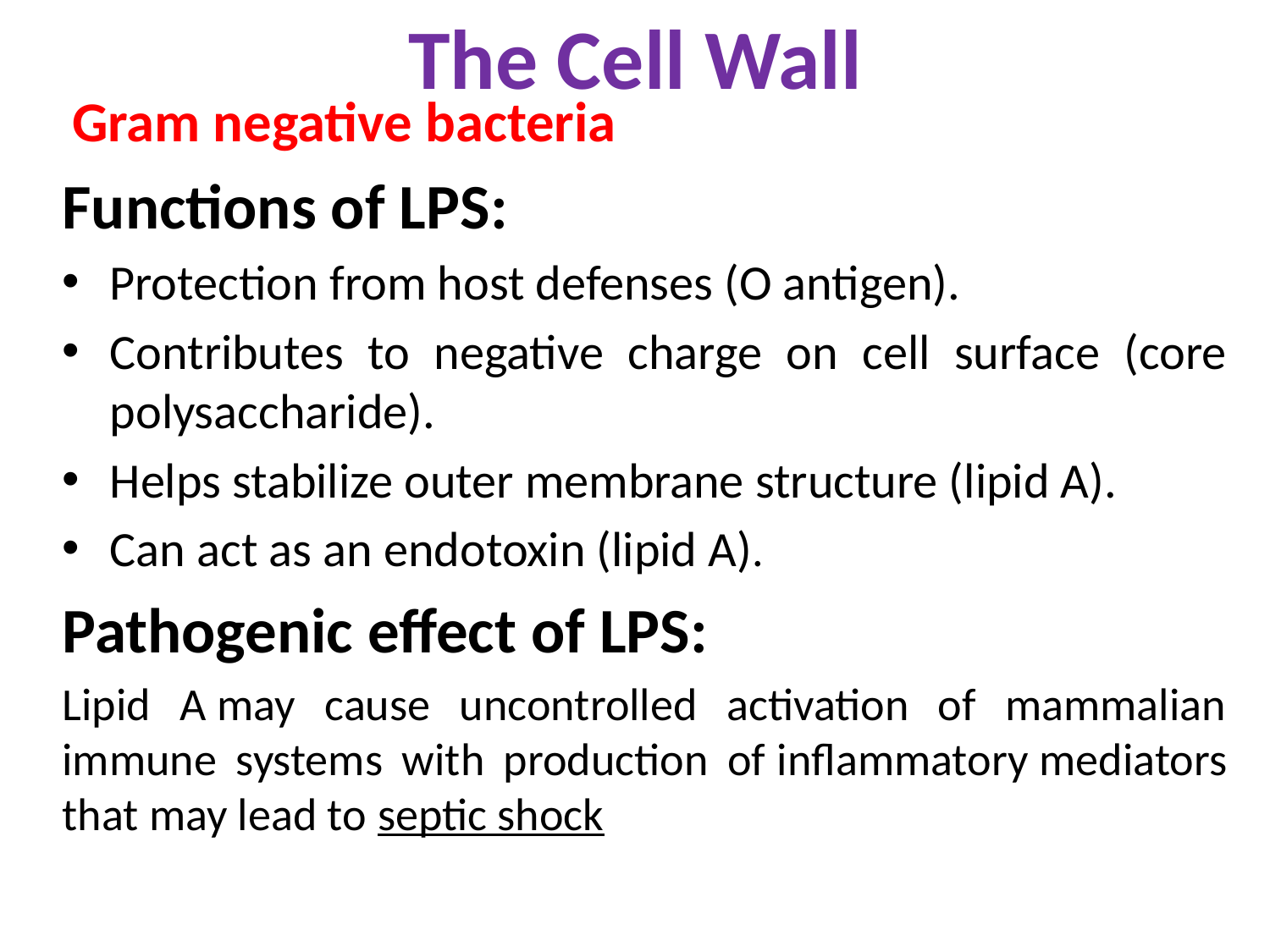

# The Cell Wall
Gram negative bacteria

Functions of LPS:
Protection from host defenses (O antigen).
Contributes to negative charge on cell surface (core polysaccharide).
Helps stabilize outer membrane structure (lipid A).
Can act as an endotoxin (lipid A).
Pathogenic effect of LPS:
Lipid A may cause uncontrolled activation of mammalian immune systems with production of inflammatory mediators that may lead to septic shock